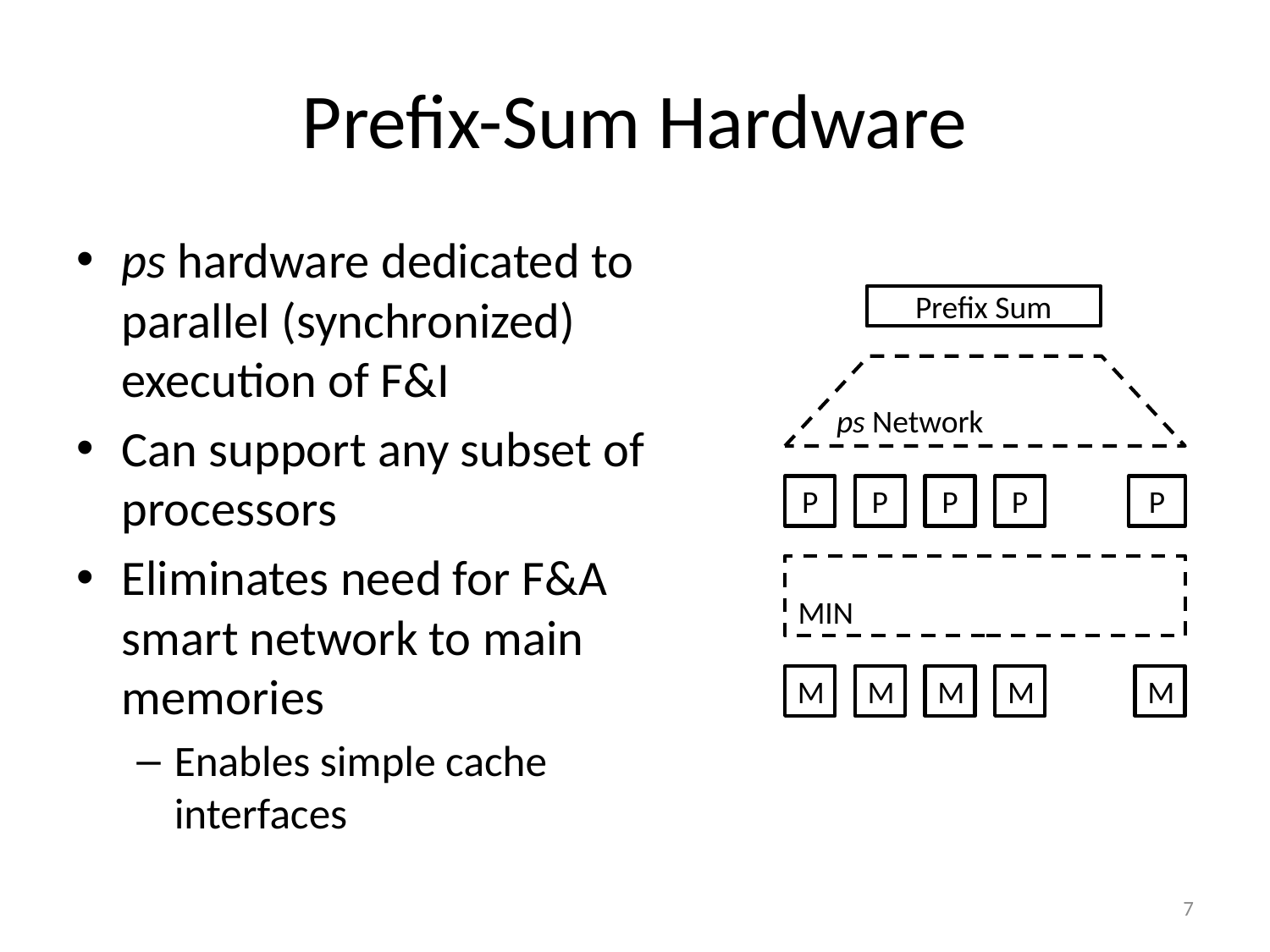

# Prefix-Sum Hardware
ps hardware dedicated to parallel (synchronized) execution of F&I
Can support any subset of processors
Eliminates need for F&A smart network to main memories
Enables simple cache interfaces
Prefix Sum

ps Network
P
P
P
P
P

MIN
M
M
M
M
M
7